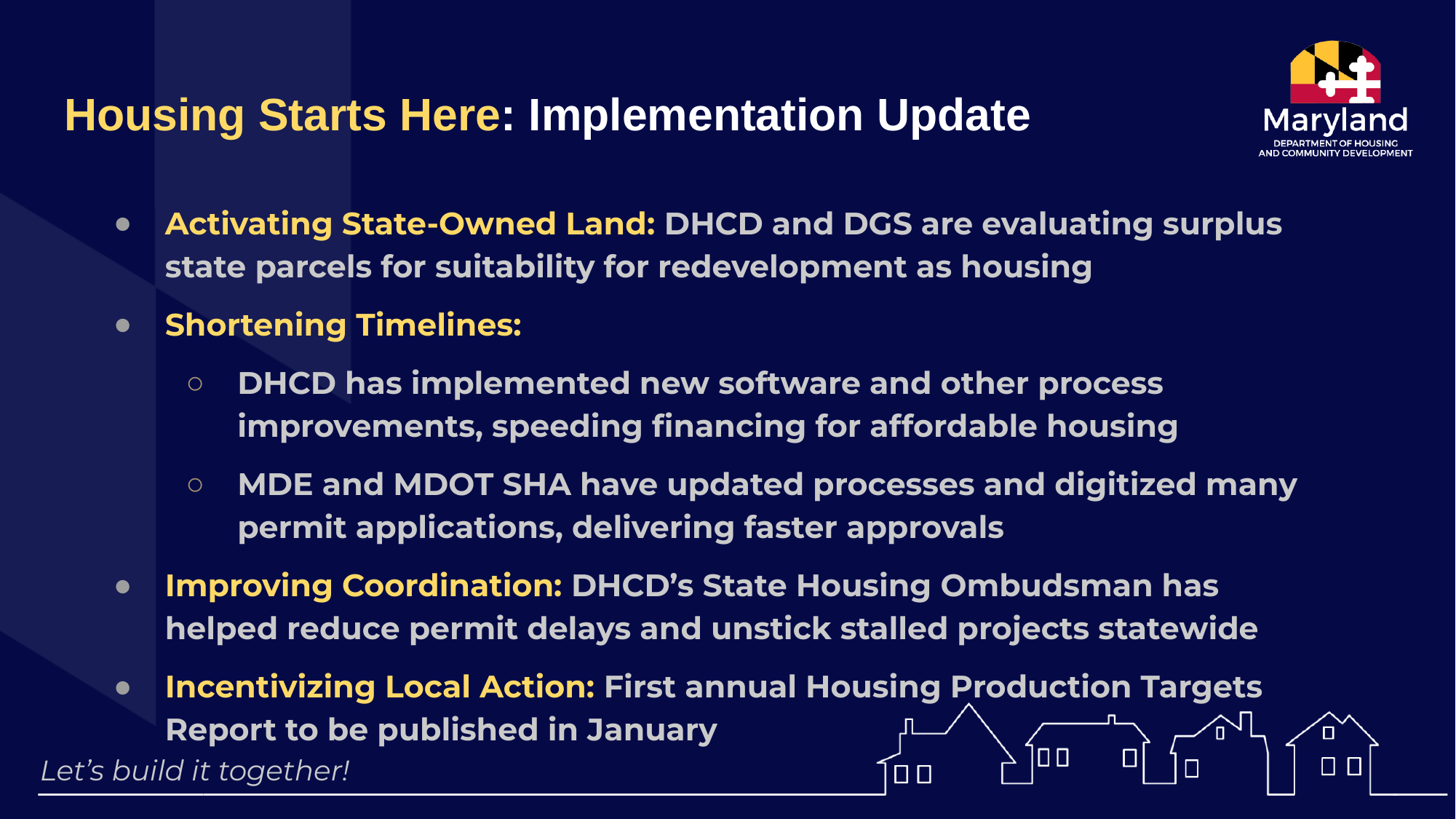

# Housing Starts Here: Implementation Update

Activating State-Owned Land: DHCD and DGS are evaluating surplus state parcels for suitability for redevelopment as housing
Shortening Timelines:
DHCD has implemented new software and other process improvements, speeding financing for affordable housing
MDE and MDOT SHA have updated processes and digitized many permit applications, delivering faster approvals
Improving Coordination: DHCD’s State Housing Ombudsman has helped reduce permit delays and unstick stalled projects statewide
Incentivizing Local Action: First annual Housing Production Targets Report to be published in January